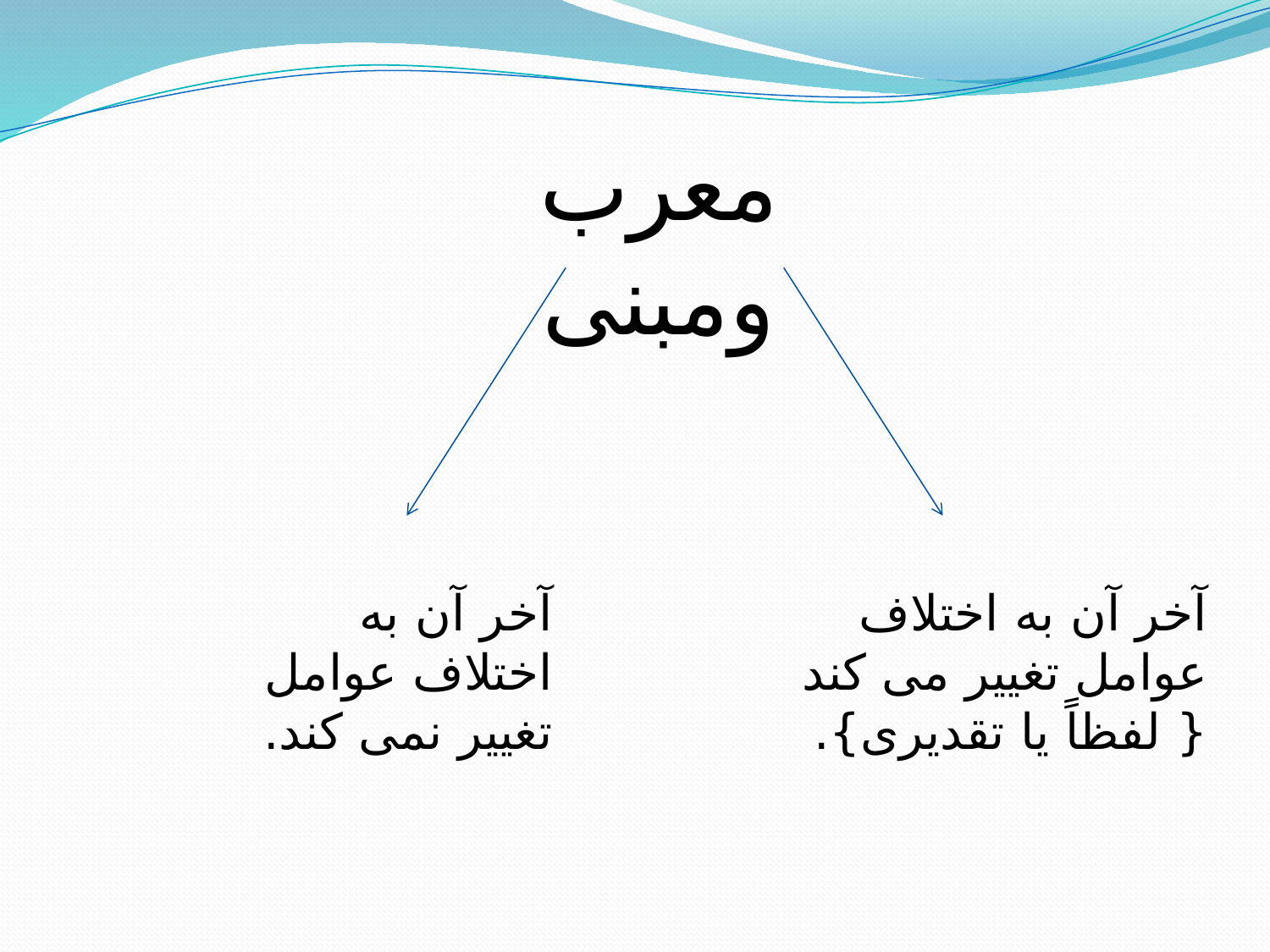

معرب ومبنی
آخر آن به اختلاف عوامل تغییر نمی کند.
آخر آن به اختلاف عوامل تغییر می کند
{ لفظاً یا تقدیری}.